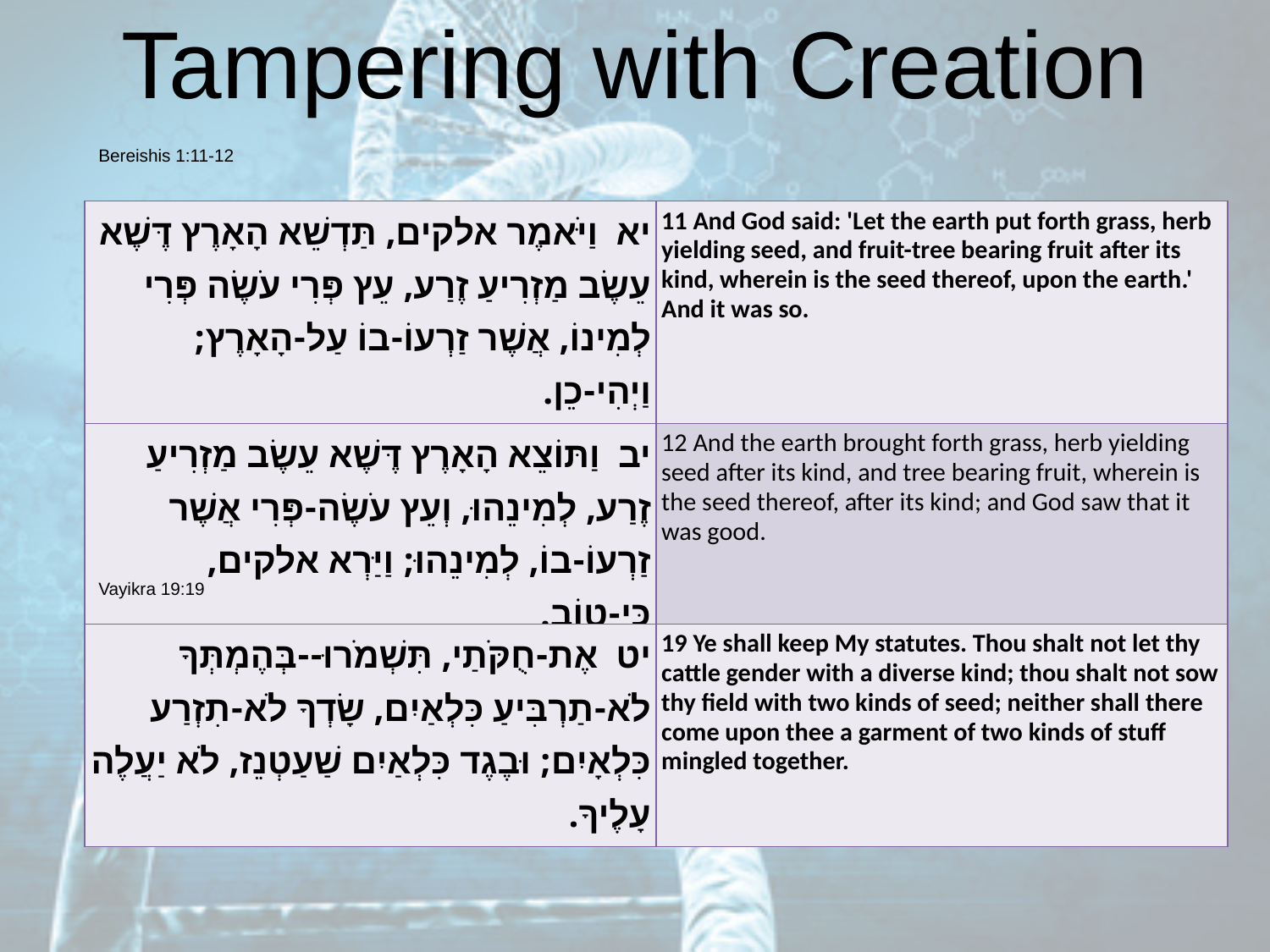

# Tampering with Creation
Bereishis 1:11-12
| יא  וַיֹּאמֶר אלקים, תַּדְשֵׁא הָאָרֶץ דֶּשֶׁא עֵשֶׂב מַזְרִיעַ זֶרַע, עֵץ פְּרִי עֹשֶׂה פְּרִי לְמִינוֹ, אֲשֶׁר זַרְעוֹ-בוֹ עַל-הָאָרֶץ; וַיְהִי-כֵן. | 11 And God said: 'Let the earth put forth grass, herb yielding seed, and fruit-tree bearing fruit after its kind, wherein is the seed thereof, upon the earth.' And it was so. |
| --- | --- |
| יב  וַתּוֹצֵא הָאָרֶץ דֶּשֶׁא עֵשֶׂב מַזְרִיעַ זֶרַע, לְמִינֵהוּ, וְעֵץ עֹשֶׂה-פְּרִי אֲשֶׁר זַרְעוֹ-בוֹ, לְמִינֵהוּ; וַיַּרְא אלקים, כִּי-טוֹב. | 12 And the earth brought forth grass, herb yielding seed after its kind, and tree bearing fruit, wherein is the seed thereof, after its kind; and God saw that it was good. |
Vayikra 19:19
| יט  אֶת-חֻקֹּתַי, תִּשְׁמֹרוּ--בְּהֶמְתְּךָ לֹא-תַרְבִּיעַ כִּלְאַיִם, שָׂדְךָ לֹא-תִזְרַע כִּלְאָיִם; וּבֶגֶד כִּלְאַיִם שַׁעַטְנֵז, לֹא יַעֲלֶה עָלֶיךָ. | 19 Ye shall keep My statutes. Thou shalt not let thy cattle gender with a diverse kind; thou shalt not sow thy field with two kinds of seed; neither shall there come upon thee a garment of two kinds of stuff mingled together. |
| --- | --- |